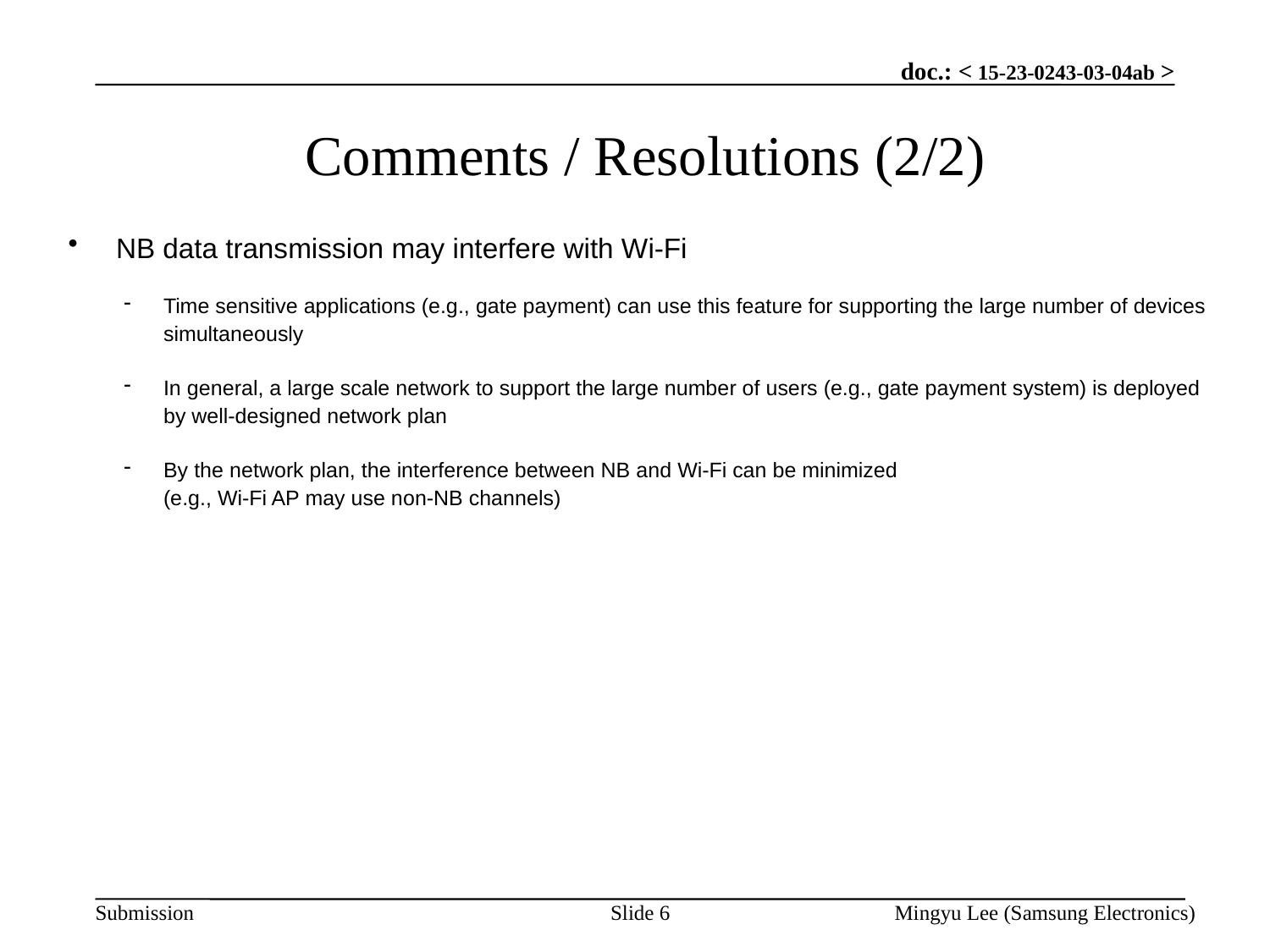

# Comments / Resolutions (2/2)
NB data transmission may interfere with Wi-Fi
Time sensitive applications (e.g., gate payment) can use this feature for supporting the large number of devices simultaneously
In general, a large scale network to support the large number of users (e.g., gate payment system) is deployed by well-designed network plan
By the network plan, the interference between NB and Wi-Fi can be minimized
(e.g., Wi-Fi AP may use non-NB channels)

Slide 6
Mingyu Lee (Samsung Electronics)